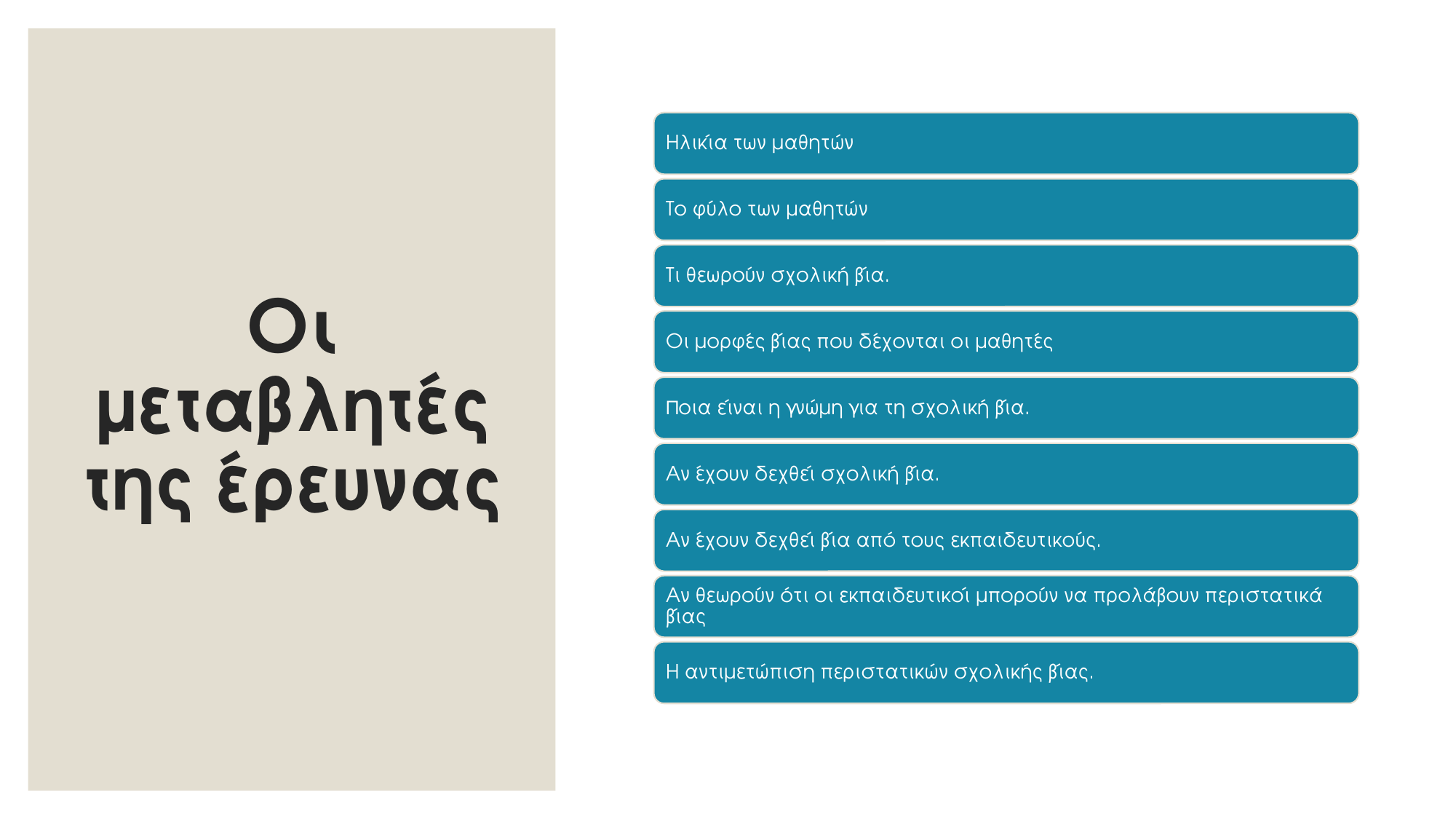

# Οι μεταβλητές της έρευνας
Ηλικία των μαθητών
Το φύλο των μαθητών
Τι θεωρούν σχολική βία.
Οι μορφές βίας που δέχονται οι μαθητές
Ποια είναι η γνώμη για τη σχολική βία.
Αν έχουν δεχθεί σχολική βία.
Αν έχουν δεχθεί βία από τους εκπαιδευτικούς.
Αν θεωρούν ότι οι εκπαιδευτικοί μπορούν να προλάβουν περιστατικά βίας
Η αντιμετώπιση περιστατικών σχολικής βίας.